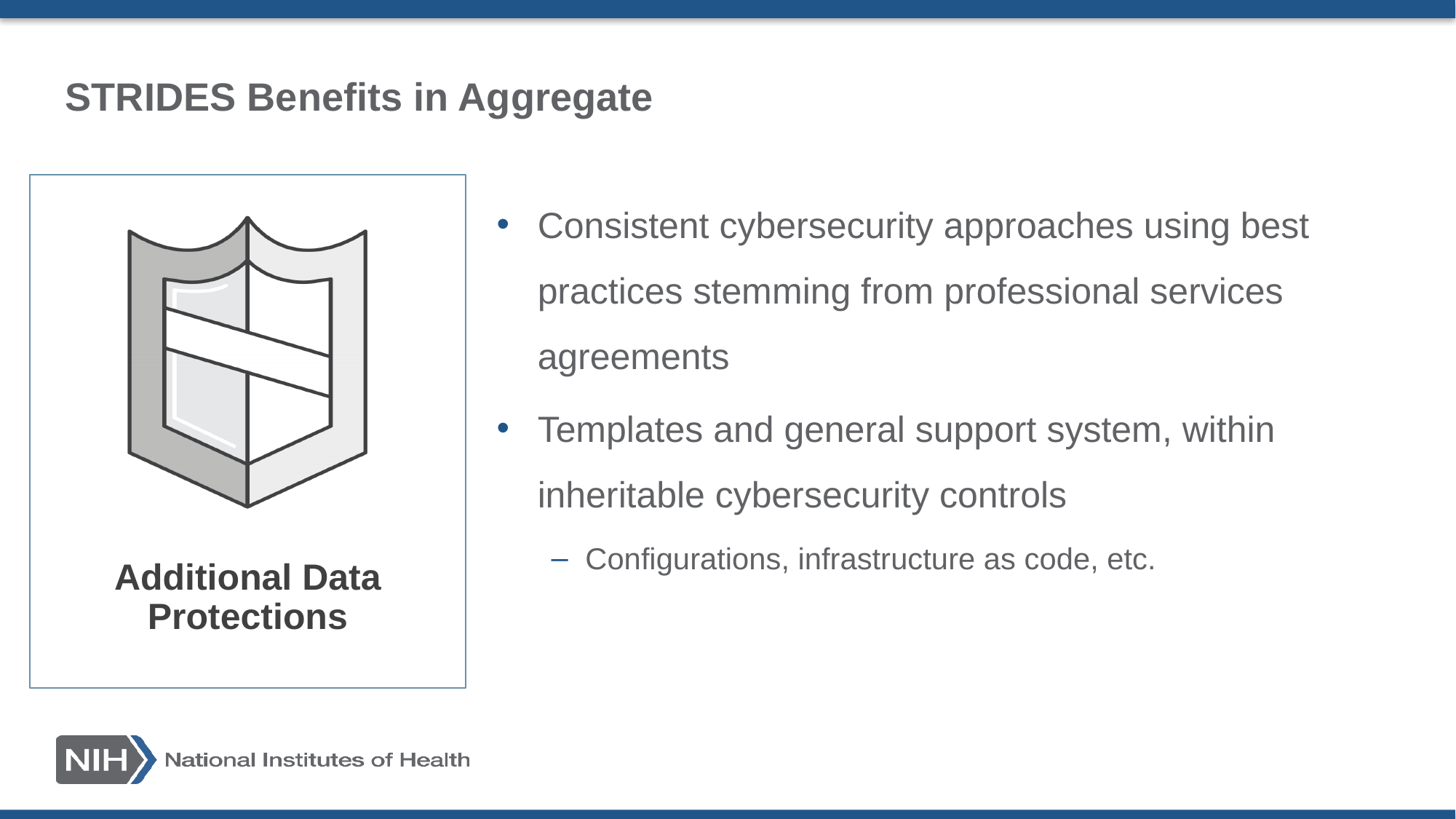

# STRIDES Benefits in Aggregate
Additional Data Protections
Consistent cybersecurity approaches using best practices stemming from professional services agreements
Templates and general support system, within inheritable cybersecurity controls
Configurations, infrastructure as code, etc.